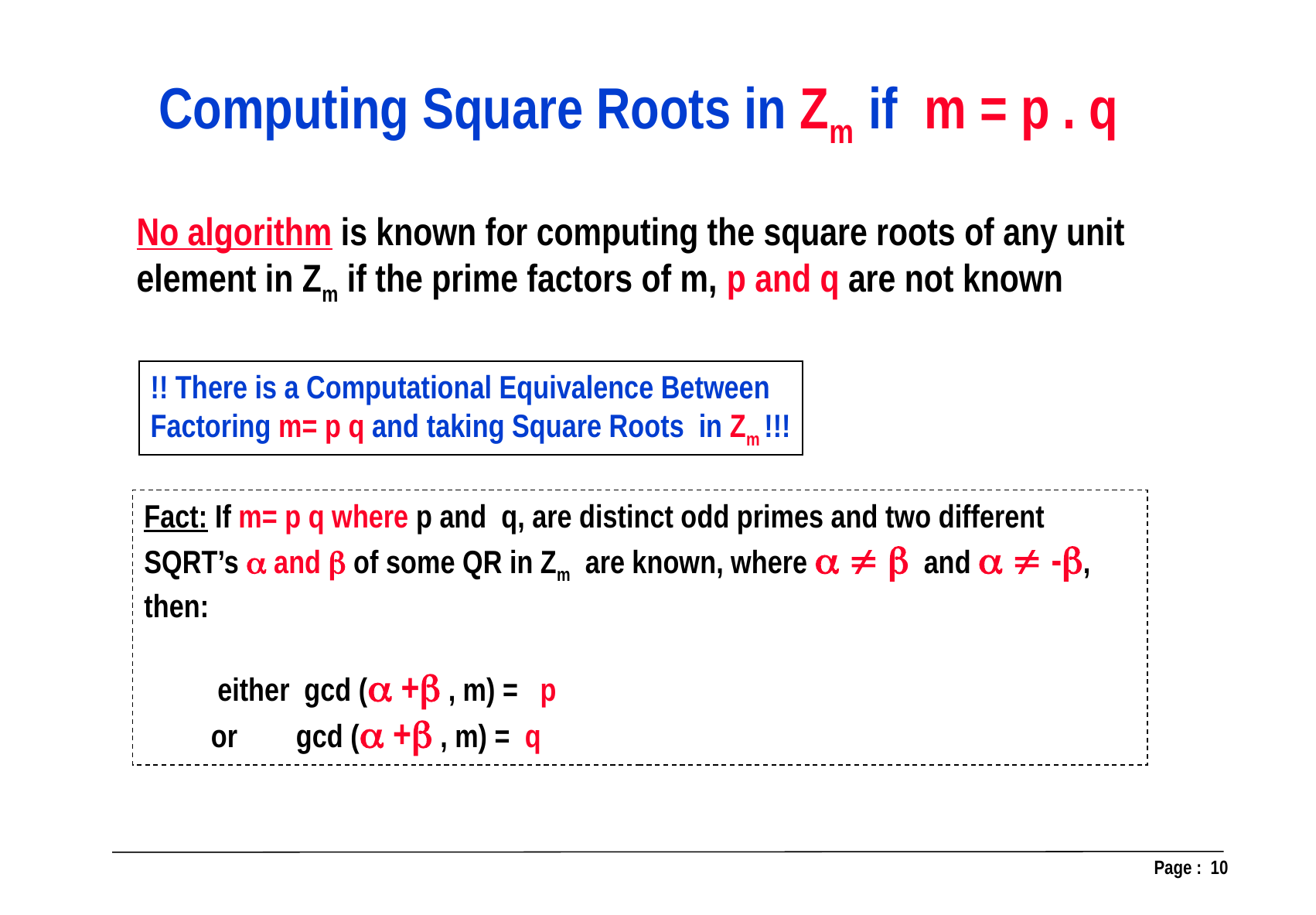

Computing Square Roots in Zm  if  m = p . q
No algorithm is known for computing the square roots of any unit element in Zm if the prime factors of m, p and q are not known
!! There is a Computational Equivalence Between
Factoring m= p q and taking Square Roots  in Zm !!!
Fact: If m= p q where p and  q, are distinct odd primes and two different SQRT’s α and β of some QR in Zm  are known, where α ≠ β  and α ≠ -β,  then:

          either  gcd (α +β , m) =   p
               or        gcd (α +β , m) =  q